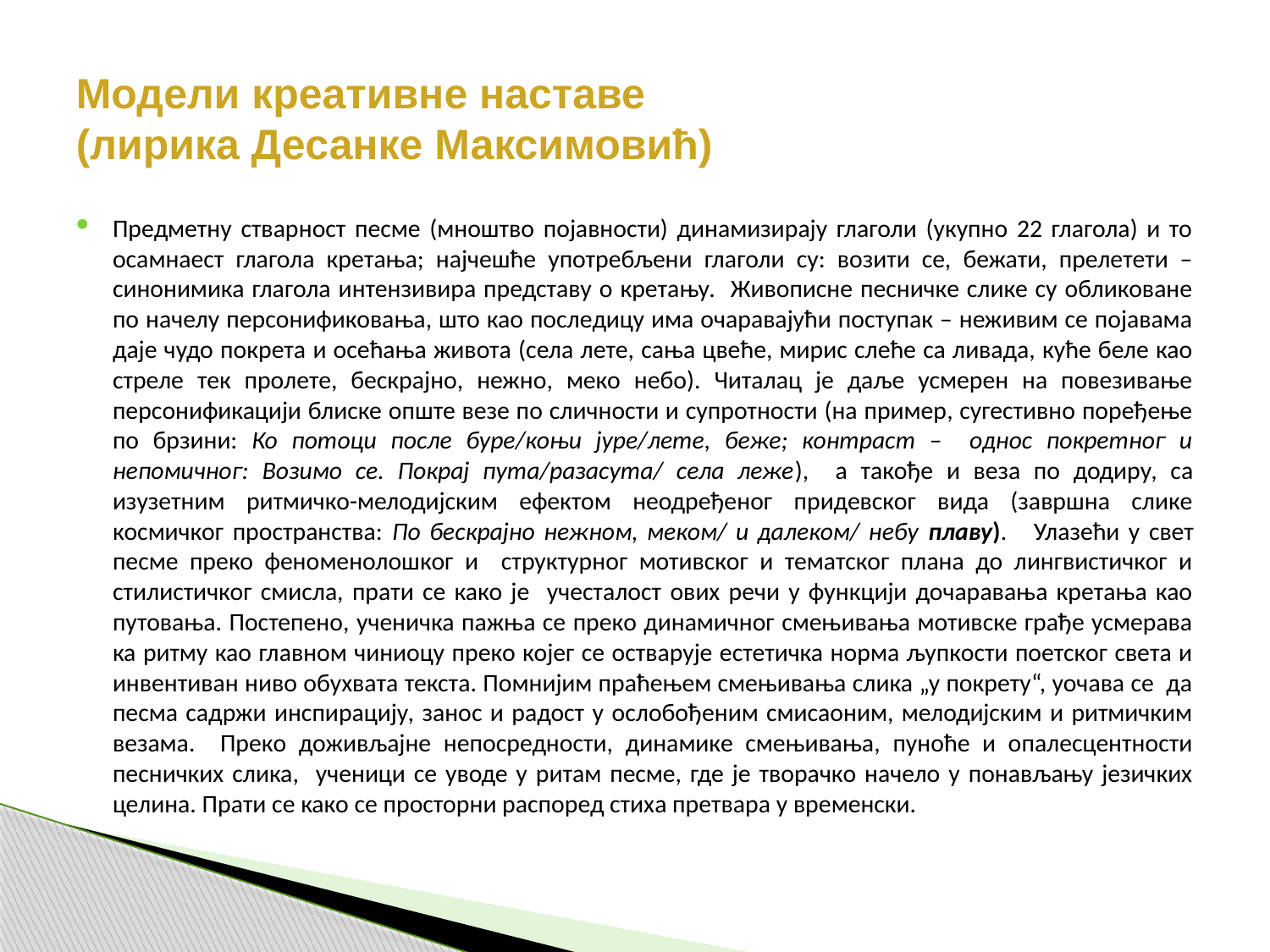

# Модели креативне наставе (лирика Десанке Максимовић)
Предметну стварност песме (мноштво појавности) динамизирају глаголи (укупно 22 глагола) и то осамнаест глагола кретања; најчешће употребљени глаголи су: возити се, бежати, прелетети – синонимика глагола интензивира представу о кретању.  Живописне песничке слике су обликоване по начелу персонификовања, што као последицу има очаравајући поступак – неживим се појавама даје чудо покрета и осећања живота (села лете, сања цвеће, мирис слеће са ливада, куће беле као стреле тек пролете, бескрајно, нежно, меко небо). Читалац је даље усмерен на повезивање персонификацији блиске опште везе по сличности и супротности (на пример, сугестивно поређење по брзини: Ко потоци после буре/коњи јуре/лете, беже; контраст –  однос покретног и непомичног: Возимо се. Покрај пута/разасута/ села леже),  а такође и веза по додиру, са изузетним ритмичко-мелодијским ефектом неодређеног придевског вида (завршна слике космичког пространства: По бескрајно нежном, меком/ и далеком/ небу плаву).   Улазећи у свет песме преко феноменолошког и  структурног мотивског и тематског плана до лингвистичког и стилистичког смисла, прати се како је  учесталост ових речи у функцији дочаравања кретања као путовања. Постепено, ученичка пажња се преко динамичног смењивања мотивске грађе усмерава ка ритму као главном чиниоцу преко којег се остварује естетичка норма љупкости поетског света и инвентиван ниво обухвата текста. Помнијим праћењем смењивања слика „у покрету“, уочава се  да песма садржи инспирацију, занос и радост у ослобођеним смисаоним, мелодијским и ритмичким везама.  Преко доживљајне непосредности, динамике смењивања, пуноће и опалесцентности песничких слика,  ученици се уводе у ритам песме, где је творачко начело у понављању језичких целина. Прати се како се просторни распоред стиха претвара у временски.